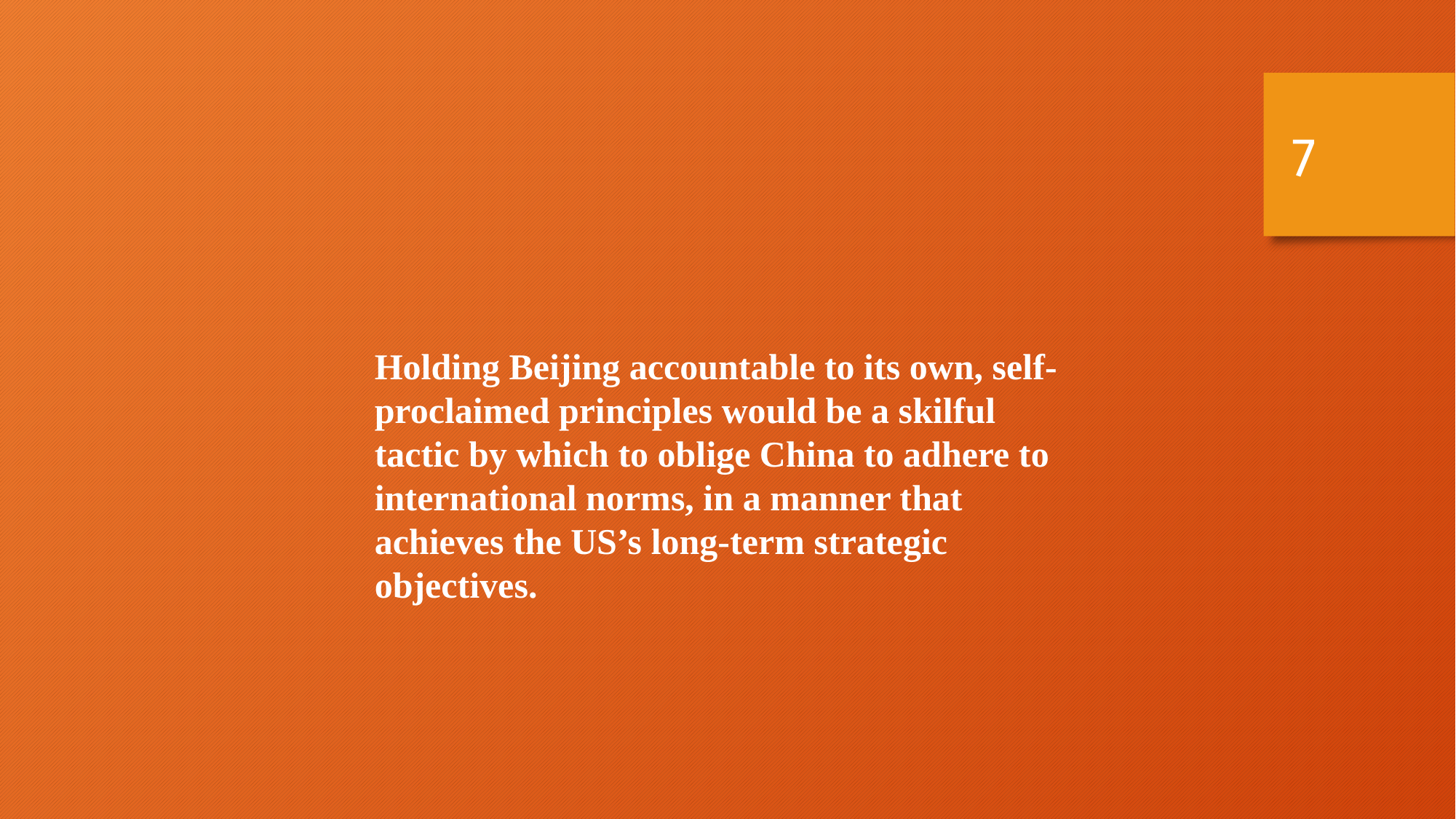

7
Holding Beijing accountable to its own, self-proclaimed principles would be a skilful tactic by which to oblige China to adhere to international norms, in a manner that achieves the US’s long-term strategic objectives.